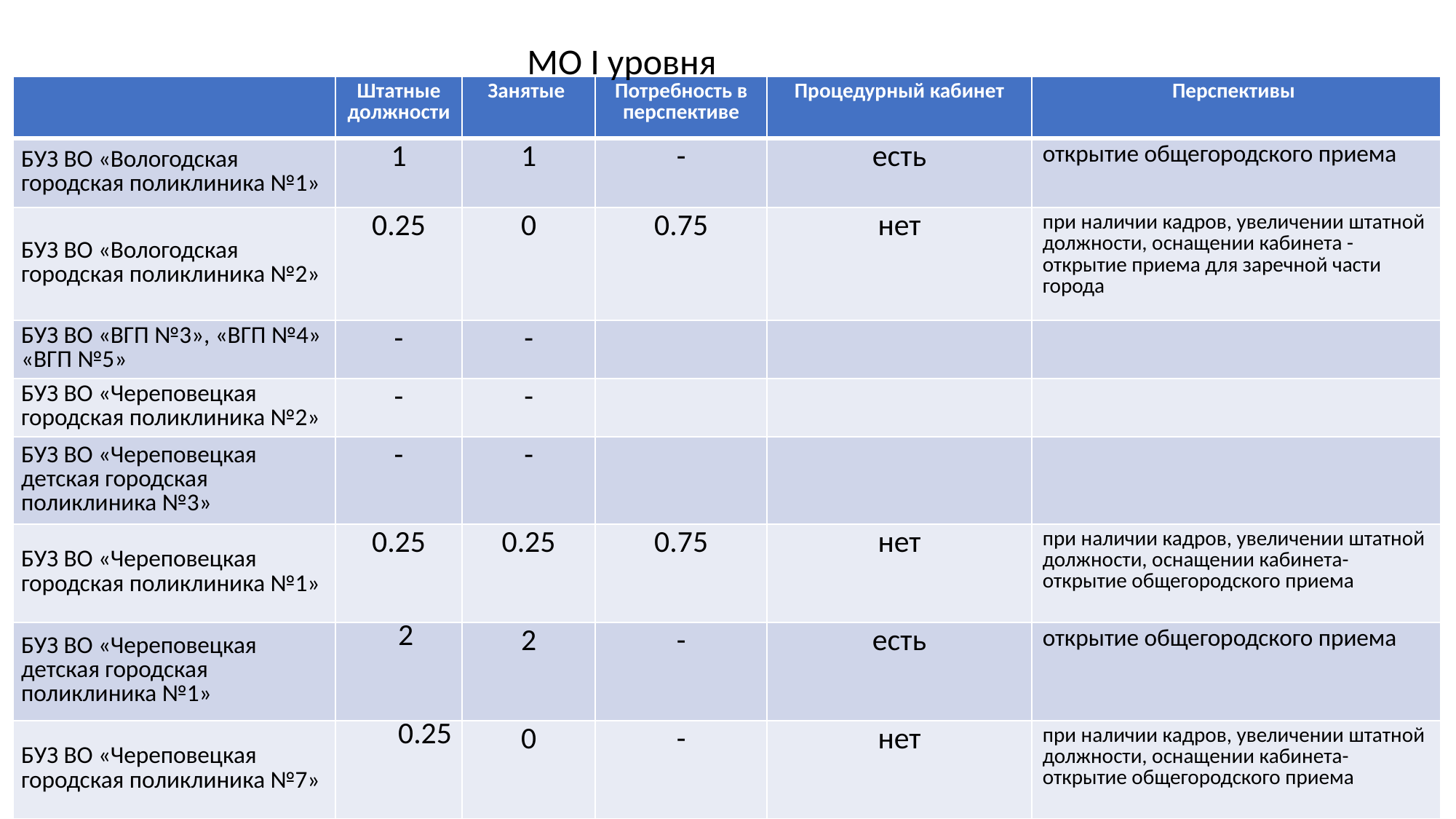

МО I уровня
|  | Штатные должности | Занятые | Потребность в перспективе | Процедурный кабинет | Перспективы |
| --- | --- | --- | --- | --- | --- |
| БУЗ ВО «Вологодская городская поликлиника №1» | 1 | 1 | - | есть | открытие общегородского приема |
| БУЗ ВО «Вологодская городская поликлиника №2» | 0.25 | 0 | 0.75 | нет | при наличии кадров, увеличении штатной должности, оснащении кабинета - открытие приема для заречной части города |
| БУЗ ВО «ВГП №3», «ВГП №4» «ВГП №5» | - | - |  |  |  |
| БУЗ ВО «Череповецкая городская поликлиника №2» | - | - |  |  |  |
| БУЗ ВО «Череповецкая детская городская поликлиника №3» | - | - |  |  |  |
| БУЗ ВО «Череповецкая городская поликлиника №1» | 0.25 | 0.25 | 0.75 | нет | при наличии кадров, увеличении штатной должности, оснащении кабинета- открытие общегородского приема |
| БУЗ ВО «Череповецкая детская городская поликлиника №1» | 2 | 2 | - | есть | открытие общегородского приема |
| БУЗ ВО «Череповецкая городская поликлиника №7» | 0.25 | 0 | - | нет | при наличии кадров, увеличении штатной должности, оснащении кабинета- открытие общегородского приема |